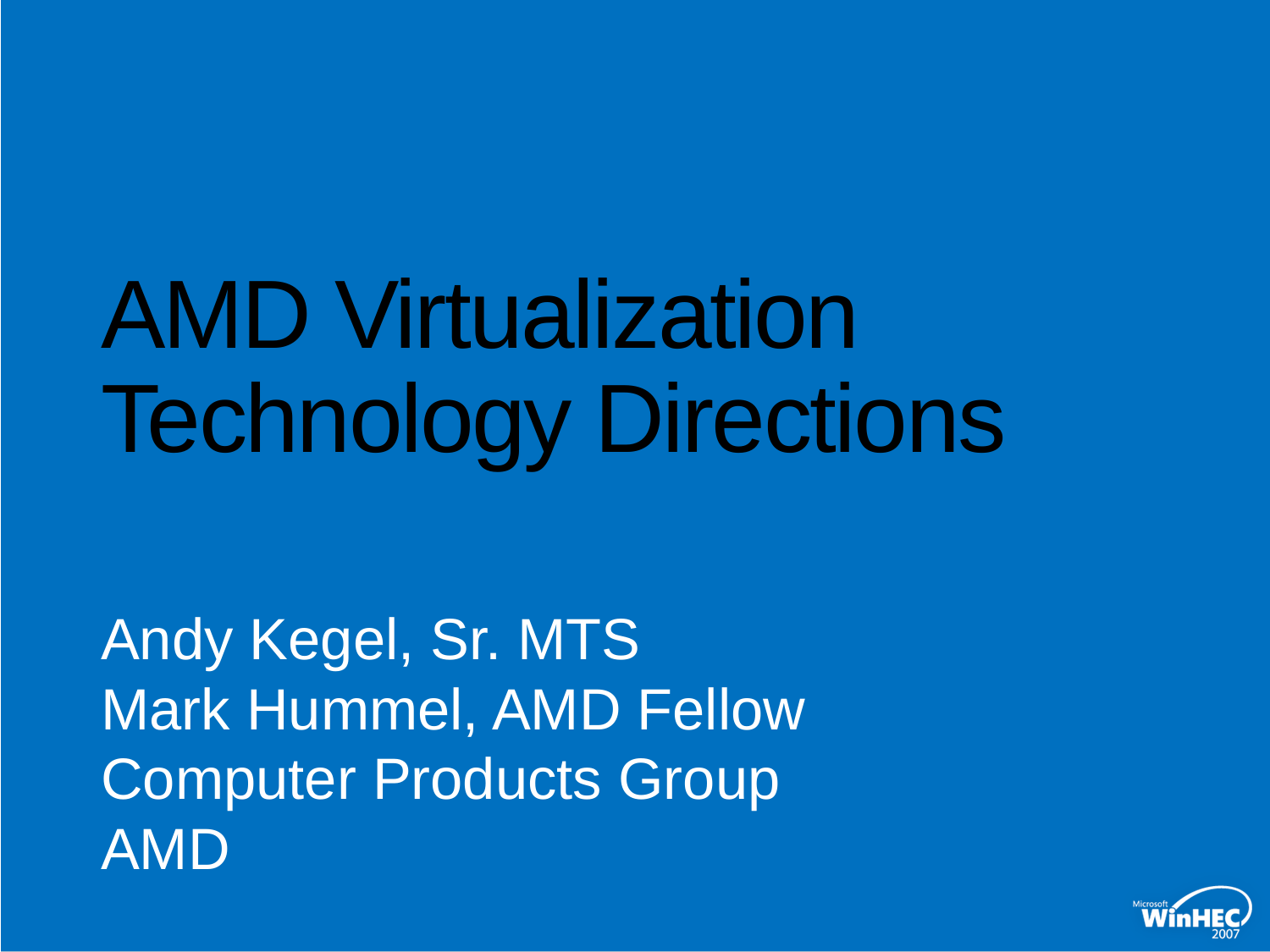

# AMD Virtualization Technology Directions
Andy Kegel, Sr. MTS
Mark Hummel, AMD Fellow
Computer Products Group
AMD